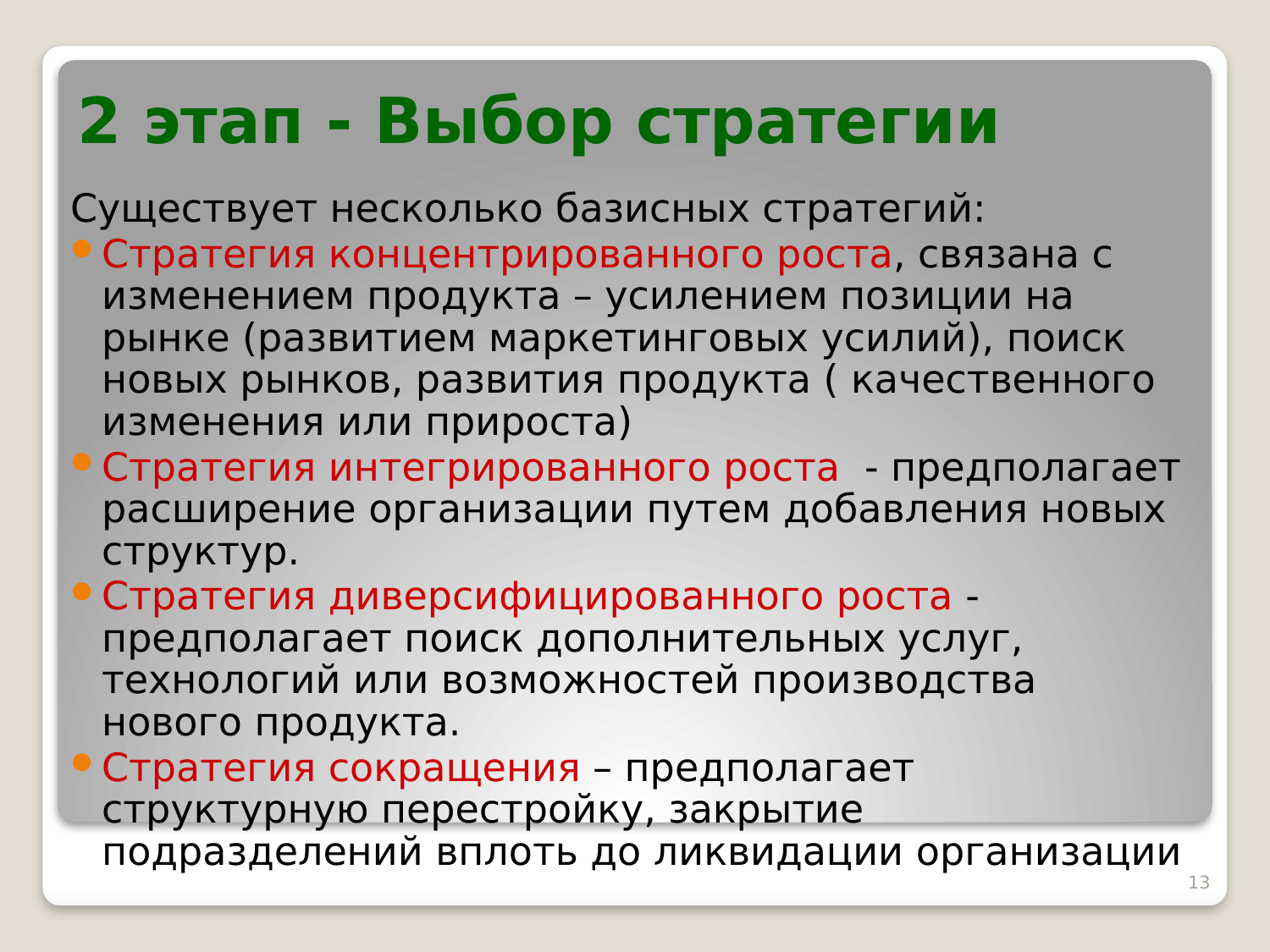

# 2 этап - Выбор стратегии
Существует несколько базисных стратегий:
Стратегия концентрированного роста, связана с изменением продукта – усилением позиции на рынке (развитием маркетинговых усилий), поиск новых рынков, развития продукта ( качественного изменения или прироста)
Стратегия интегрированного роста  - предполагает расширение организации путем добавления новых структур.
Стратегия диверсифицированного роста -  предполагает поиск дополнительных услуг, технологий или возможностей производства нового продукта.
Стратегия сокращения – предполагает структурную перестройку, закрытие подразделений вплоть до ликвидации организации

13